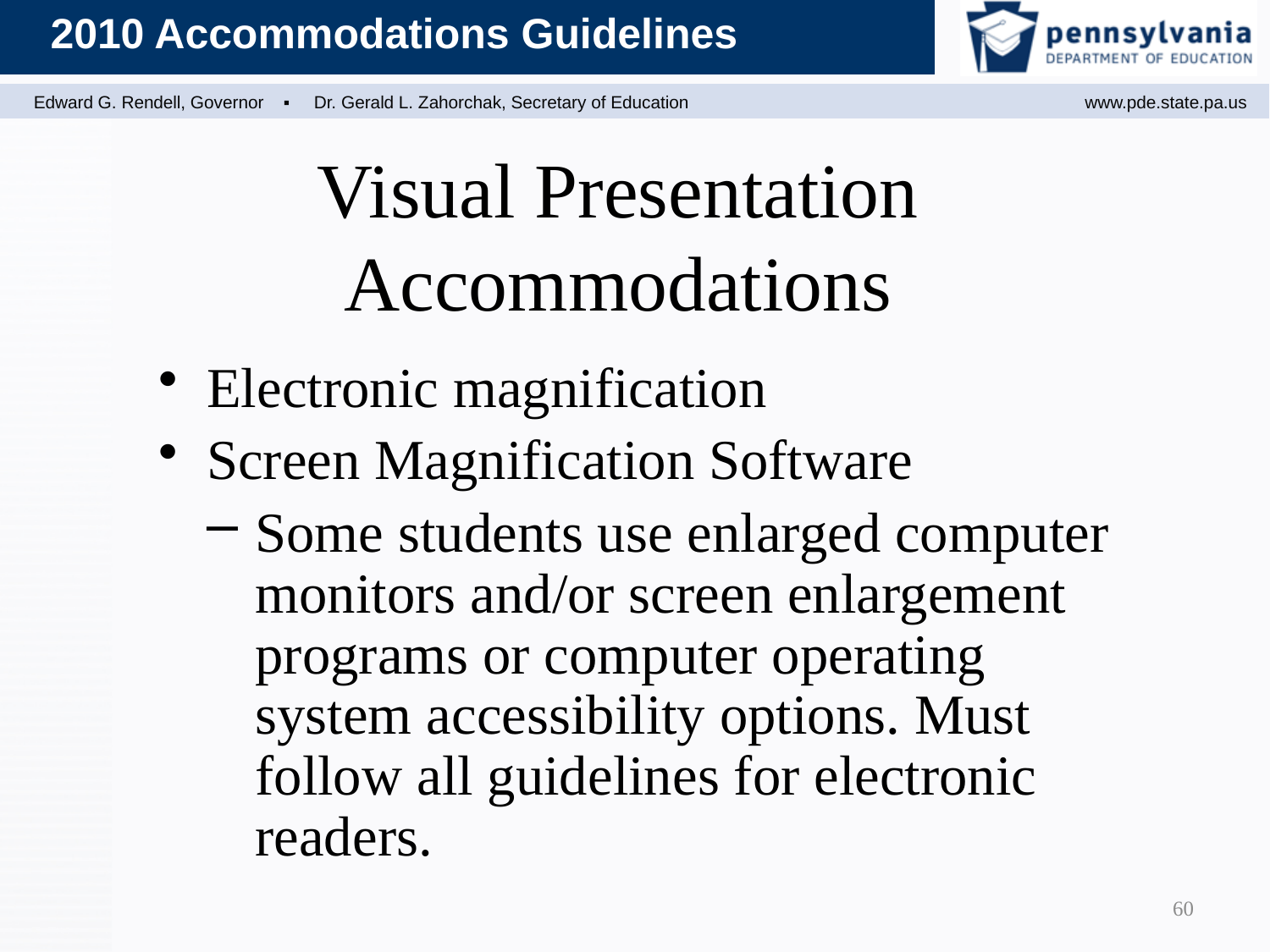

Visual Presentation Accommodations
Electronic magnification
Screen Magnification Software
Some students use enlarged computer monitors and/or screen enlargement programs or computer operating system accessibility options. Must follow all guidelines for electronic readers.
60